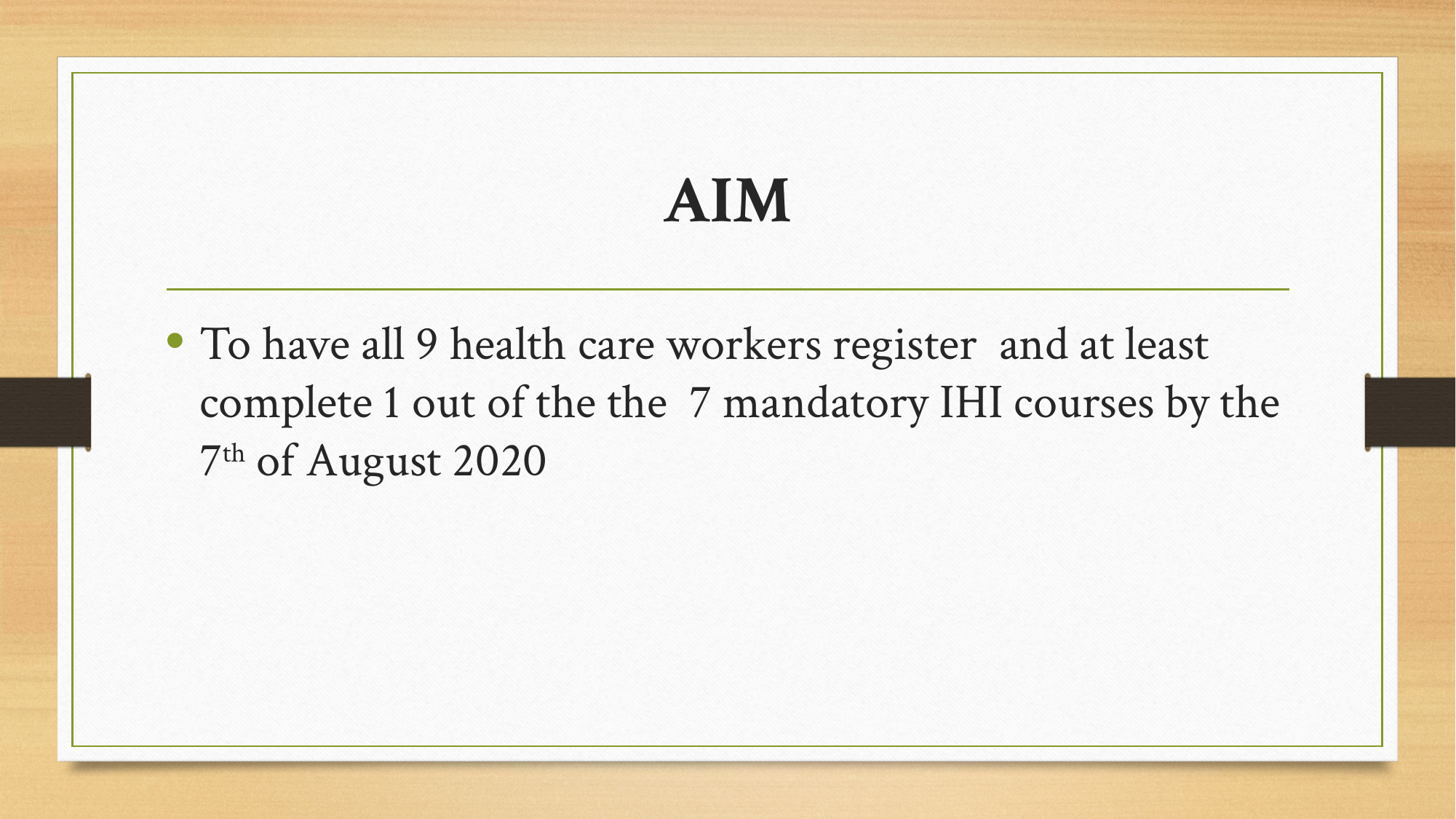

# AIM
To have all 9 health care workers register  and at least complete 1 out of the the  7 mandatory IHI courses by the 7th of August 2020